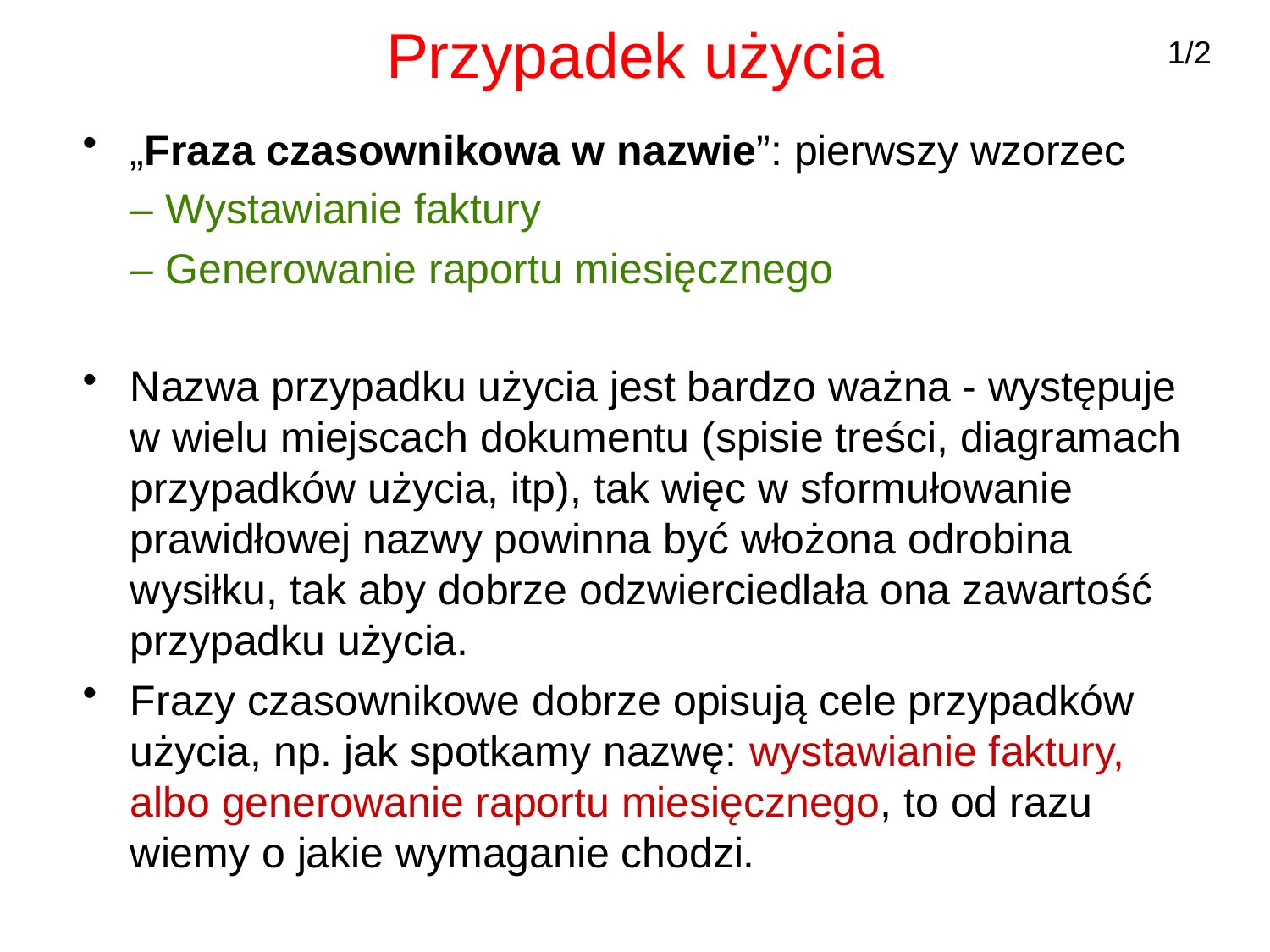

# Przypadek użycia
1/2
„Fraza czasownikowa w nazwie”: pierwszy wzorzec
	– Wystawianie faktury
	– Generowanie raportu miesięcznego

Nazwa przypadku użycia jest bardzo ważna - występuje w wielu miejscach dokumentu (spisie treści, diagramach przypadków użycia, itp), tak więc w sformułowanie prawidłowej nazwy powinna być włożona odrobina wysiłku, tak aby dobrze odzwierciedlała ona zawartość przypadku użycia.
Frazy czasownikowe dobrze opisują cele przypadków użycia, np. jak spotkamy nazwę: wystawianie faktury, albo generowanie raportu miesięcznego, to od razu wiemy o jakie wymaganie chodzi.